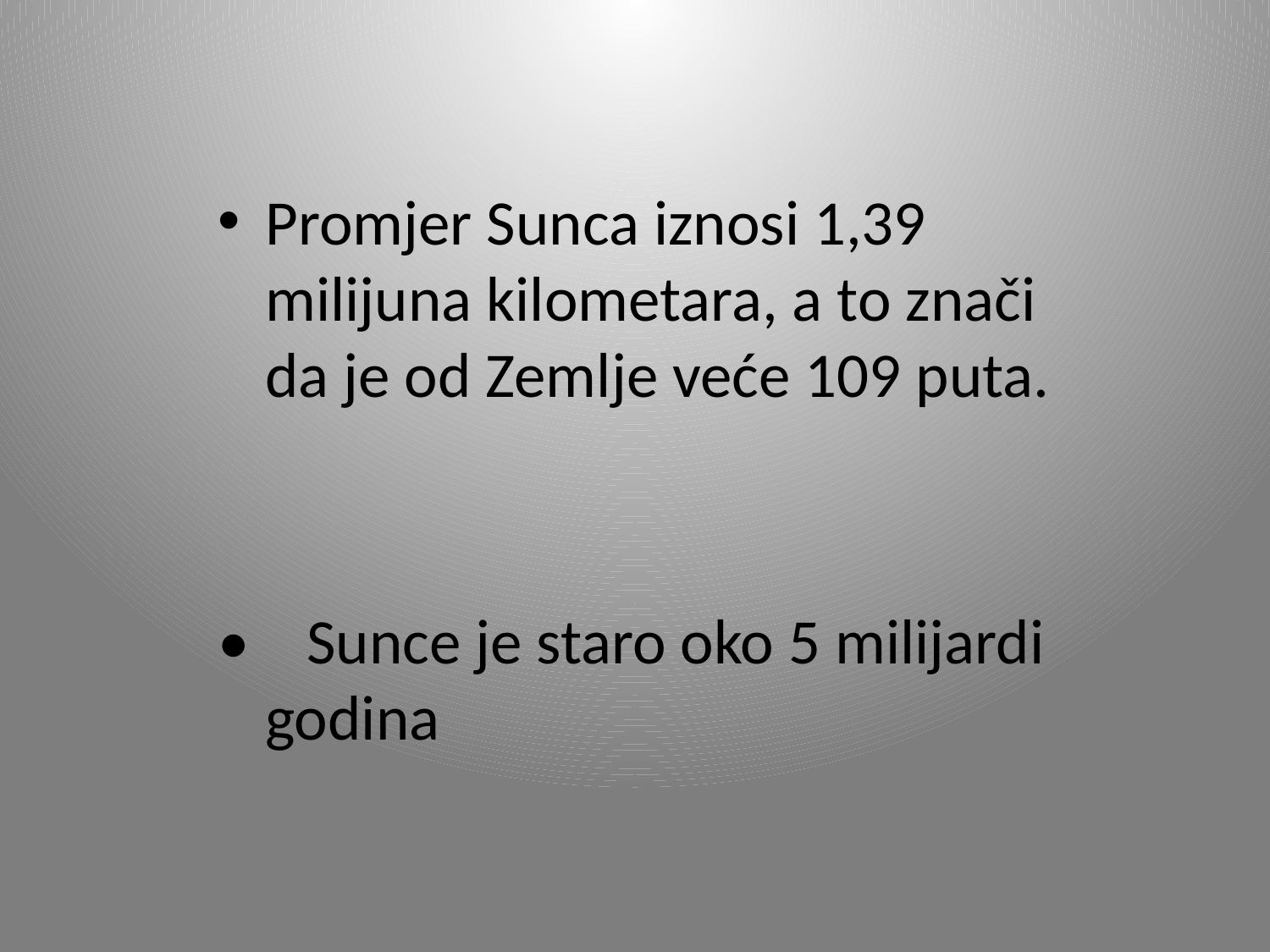

Promjer Sunca iznosi 1,39 milijuna kilometara, a to znači da je od Zemlje veće 109 puta.

•    Sunce je staro oko 5 milijardi godina